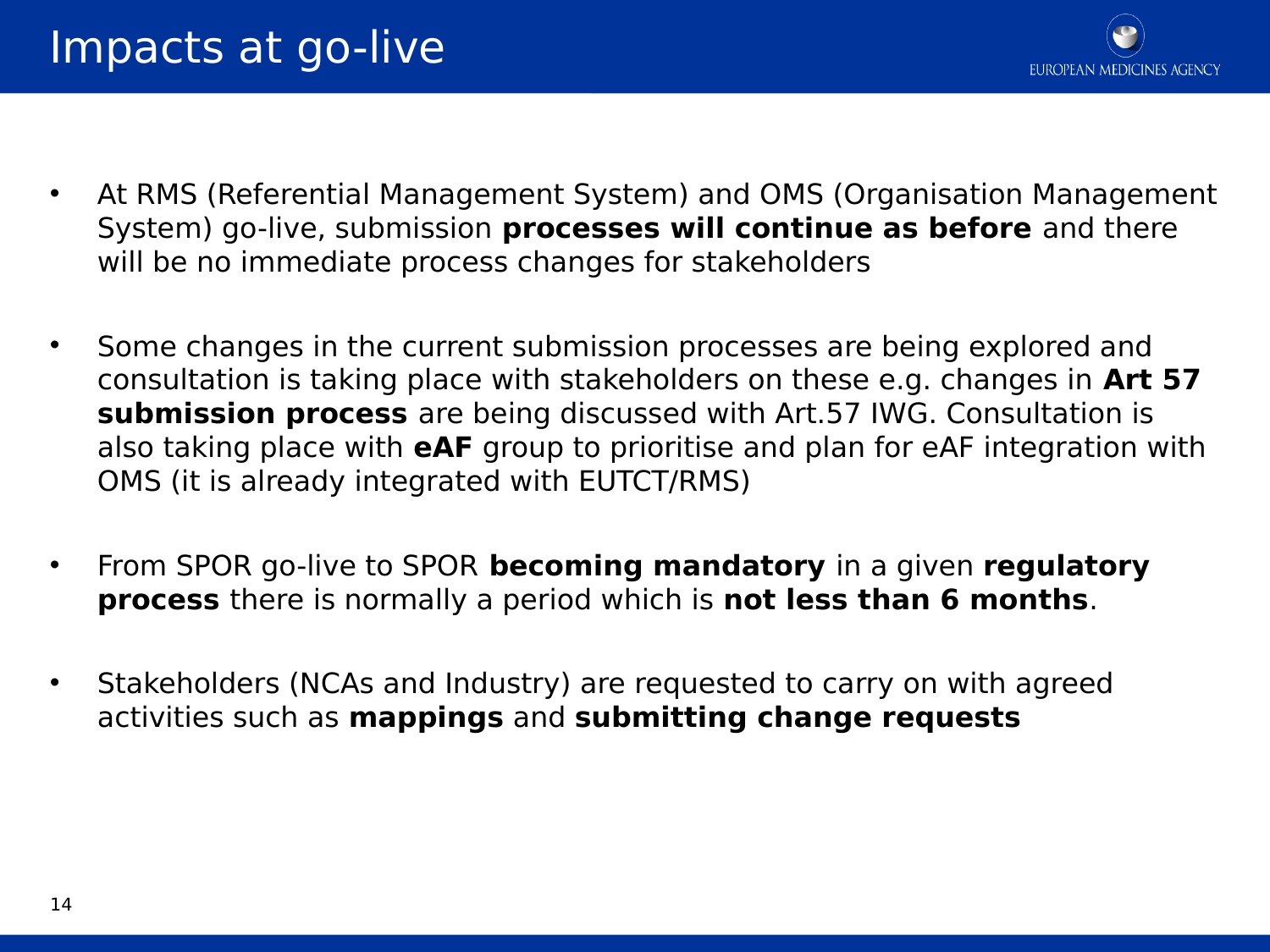

Impacts at go-live
At RMS (Referential Management System) and OMS (Organisation Management System) go-live, submission processes will continue as before and there will be no immediate process changes for stakeholders
Some changes in the current submission processes are being explored and consultation is taking place with stakeholders on these e.g. changes in Art 57 submission process are being discussed with Art.57 IWG. Consultation is also taking place with eAF group to prioritise and plan for eAF integration with OMS (it is already integrated with EUTCT/RMS)
From SPOR go-live to SPOR becoming mandatory in a given regulatory process there is normally a period which is not less than 6 months.
Stakeholders (NCAs and Industry) are requested to carry on with agreed activities such as mappings and submitting change requests

14